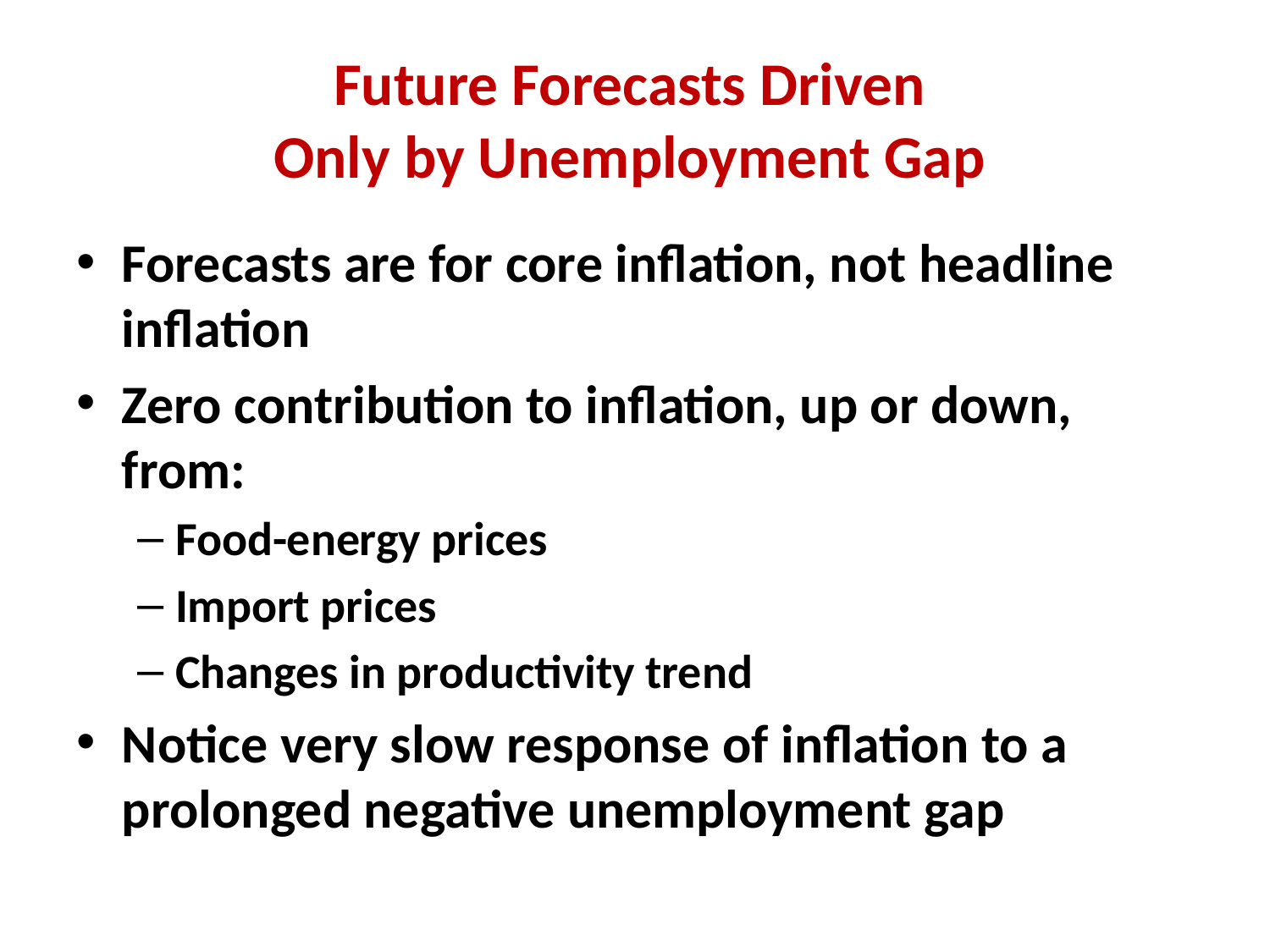

# Future Forecasts Driven Only by Unemployment Gap
Forecasts are for core inflation, not headline inflation
Zero contribution to inflation, up or down, from:
Food-energy prices
Import prices
Changes in productivity trend
Notice very slow response of inflation to a prolonged negative unemployment gap